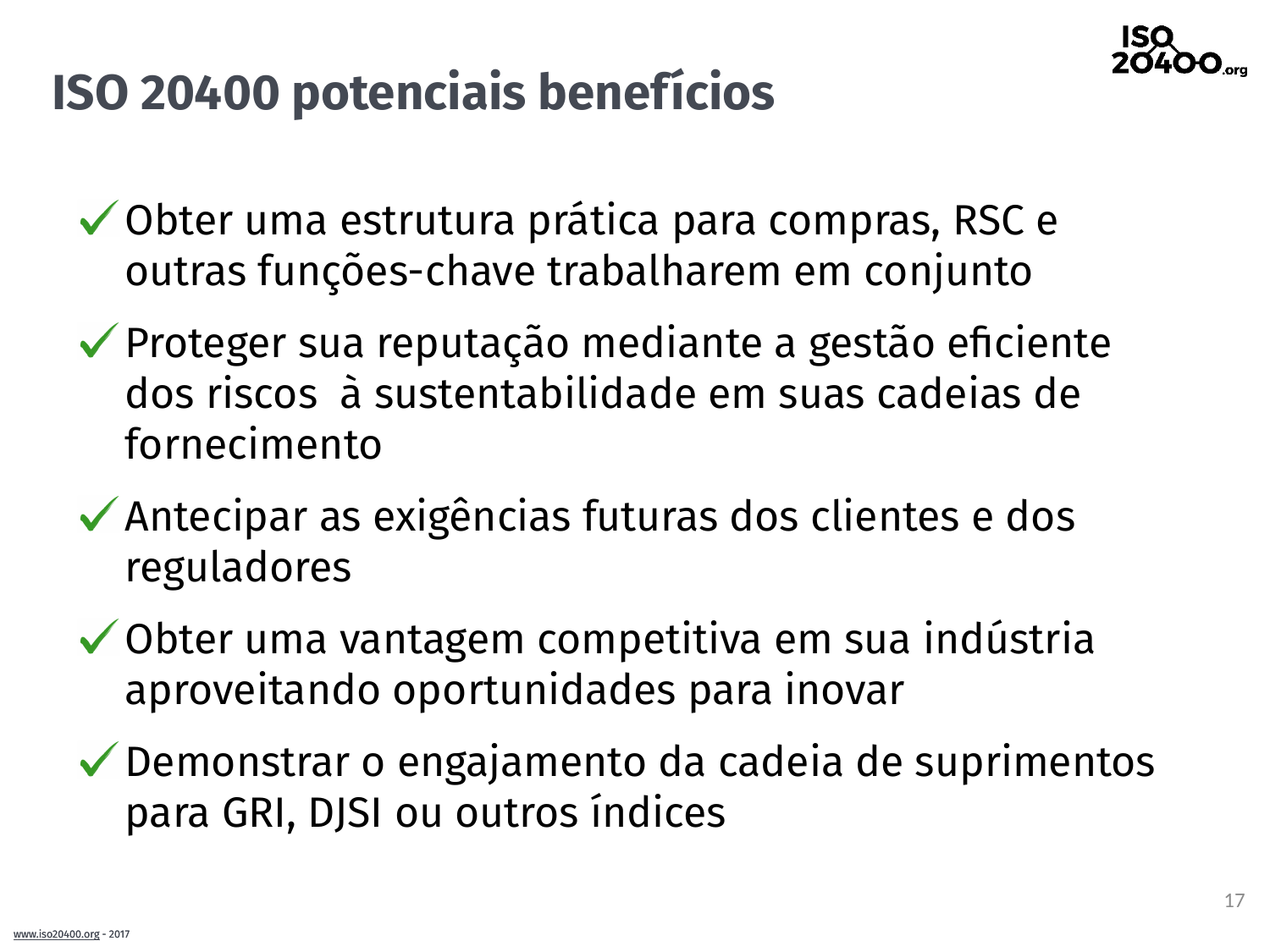

# ISO 20400 potenciais benefícios
Obter uma estrutura prática para compras, RSC e outras funções-chave trabalharem em conjunto
Proteger sua reputação mediante a gestão eficiente dos riscos  à sustentabilidade em suas cadeias de fornecimento
Antecipar as exigências futuras dos clientes e dos reguladores
Obter uma vantagem competitiva em sua indústria aproveitando oportunidades para inovar
Demonstrar o engajamento da cadeia de suprimentos para GRI, DJSI ou outros índices
17